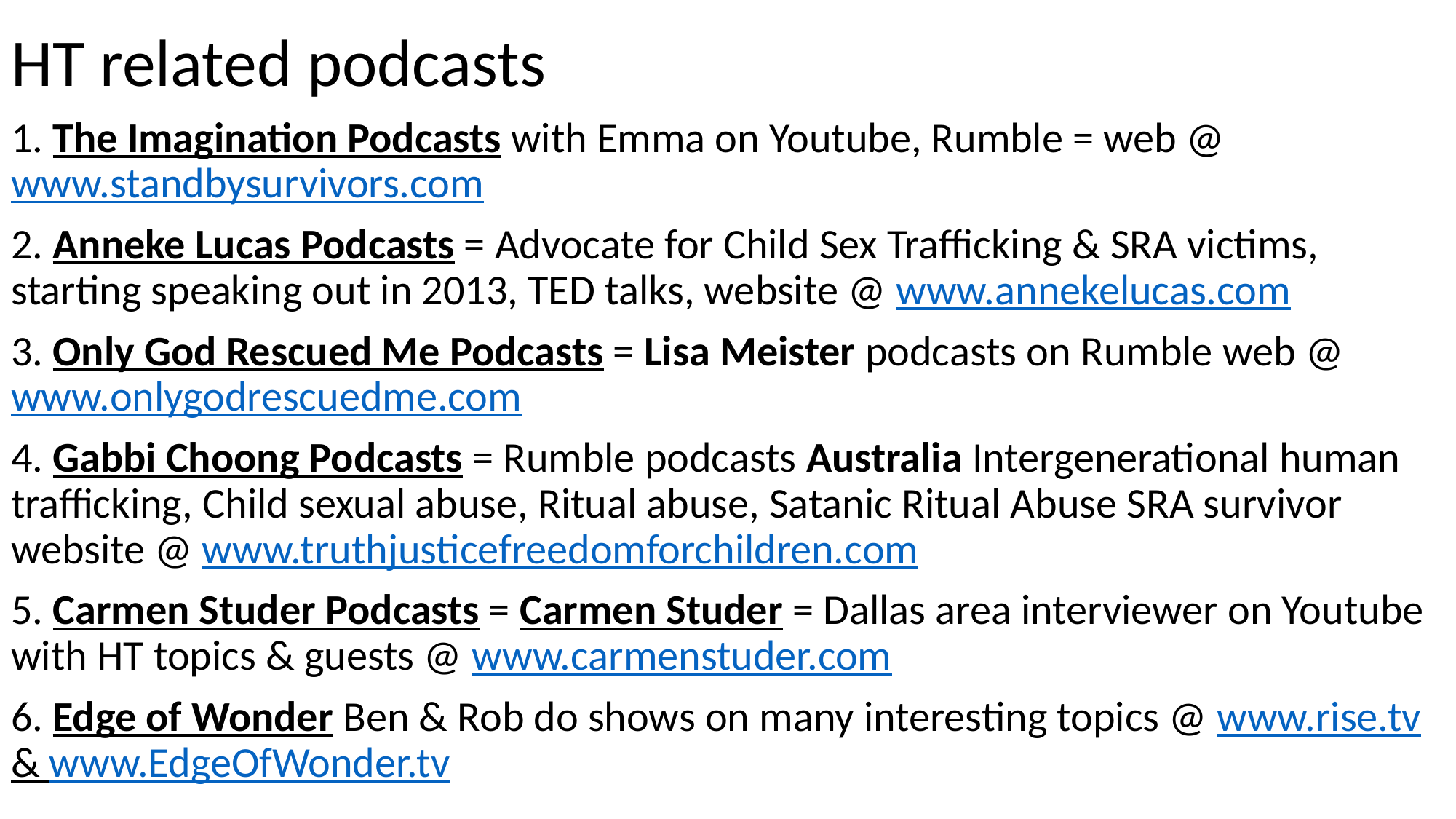

# HT related podcasts
1. The Imagination Podcasts with Emma on Youtube, Rumble = web @ www.standbysurvivors.com
2. Anneke Lucas Podcasts = Advocate for Child Sex Trafficking & SRA victims, starting speaking out in 2013, TED talks, website @ www.annekelucas.com
3. Only God Rescued Me Podcasts = Lisa Meister podcasts on Rumble web @ www.onlygodrescuedme.com
4. Gabbi Choong Podcasts = Rumble podcasts Australia Intergenerational human trafficking, Child sexual abuse, Ritual abuse, Satanic Ritual Abuse SRA survivor website @ www.truthjusticefreedomforchildren.com
5. Carmen Studer Podcasts = Carmen Studer = Dallas area interviewer on Youtube with HT topics & guests @ www.carmenstuder.com
6. Edge of Wonder Ben & Rob do shows on many interesting topics @ www.rise.tv & www.EdgeOfWonder.tv